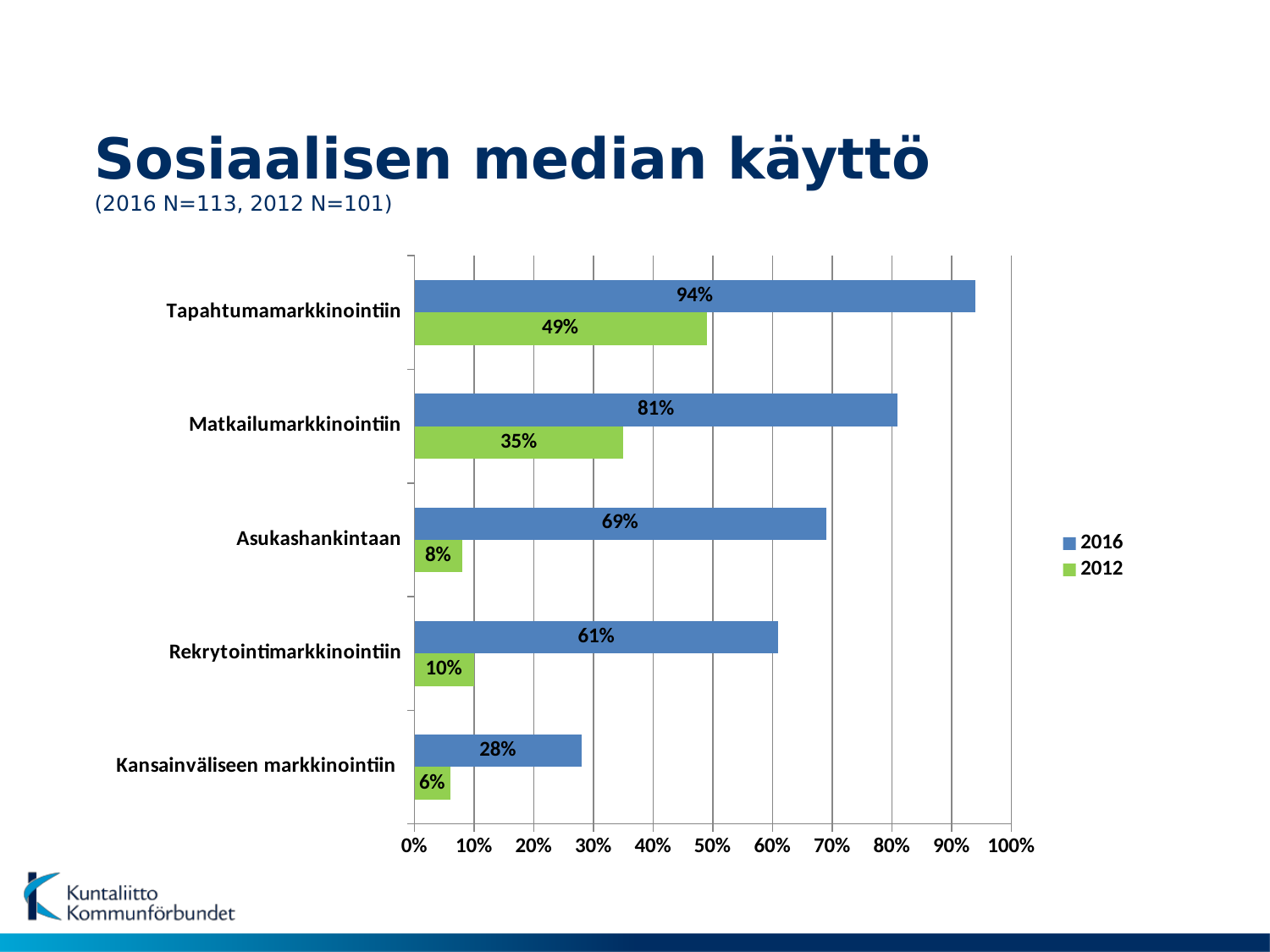

# Sosiaalisen median käyttö (2016 N=113, 2012 N=101)

### Chart

| Category | 2012 | 2016 |
|---|---|---|
| Kansainväliseen markkinointiin  | 0.060000000000000005 | 0.2800000000000001 |
| Rekrytointimarkkinointiin | 0.1 | 0.6100000000000001 |
| Asukashankintaan | 0.08000000000000002 | 0.6900000000000001 |
| Matkailumarkkinointiin | 0.35000000000000003 | 0.81 |
| Tapahtumamarkkinointiin | 0.49000000000000005 | 0.9400000000000001 |